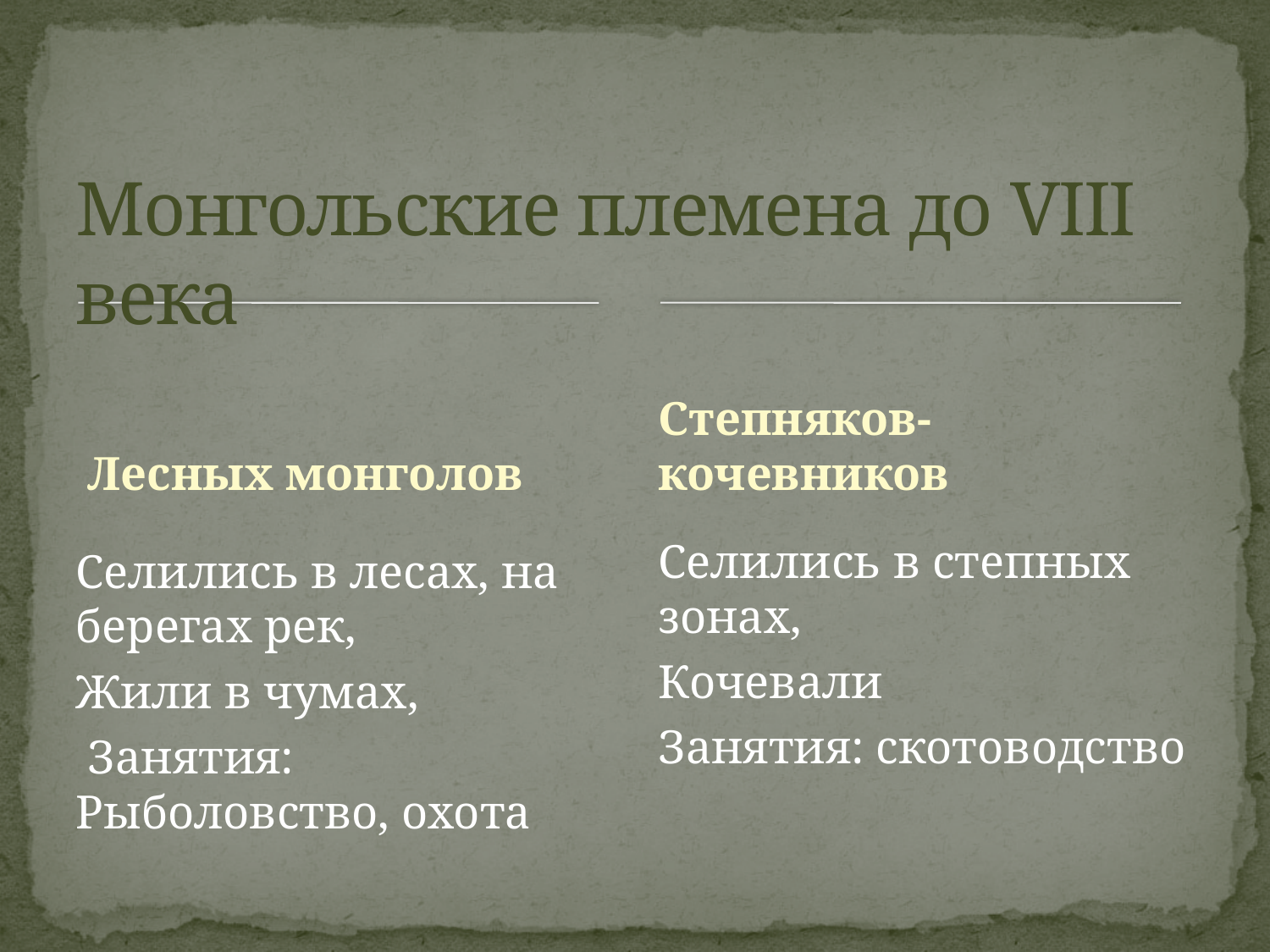

# Монгольские племена до VIII века
Степняков-кочевников
Лесных монголов
Селились в степных зонах,
Кочевали
Занятия: скотоводство
Селились в лесах, на берегах рек,
Жили в чумах,
 Занятия: Рыболовство, охота